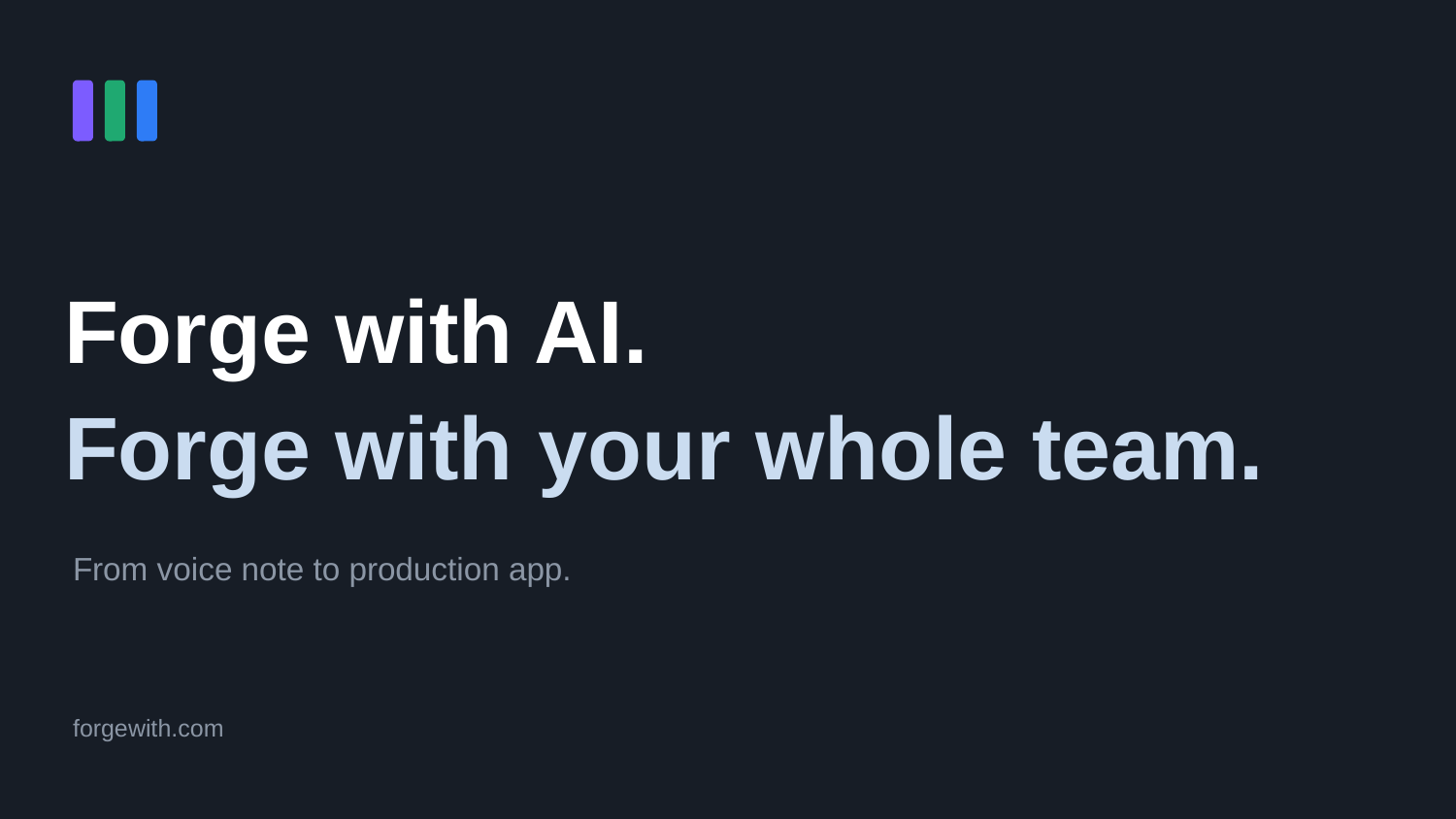

Forge with AI.
Forge with your whole team.
From voice note to production app.
forgewith.com